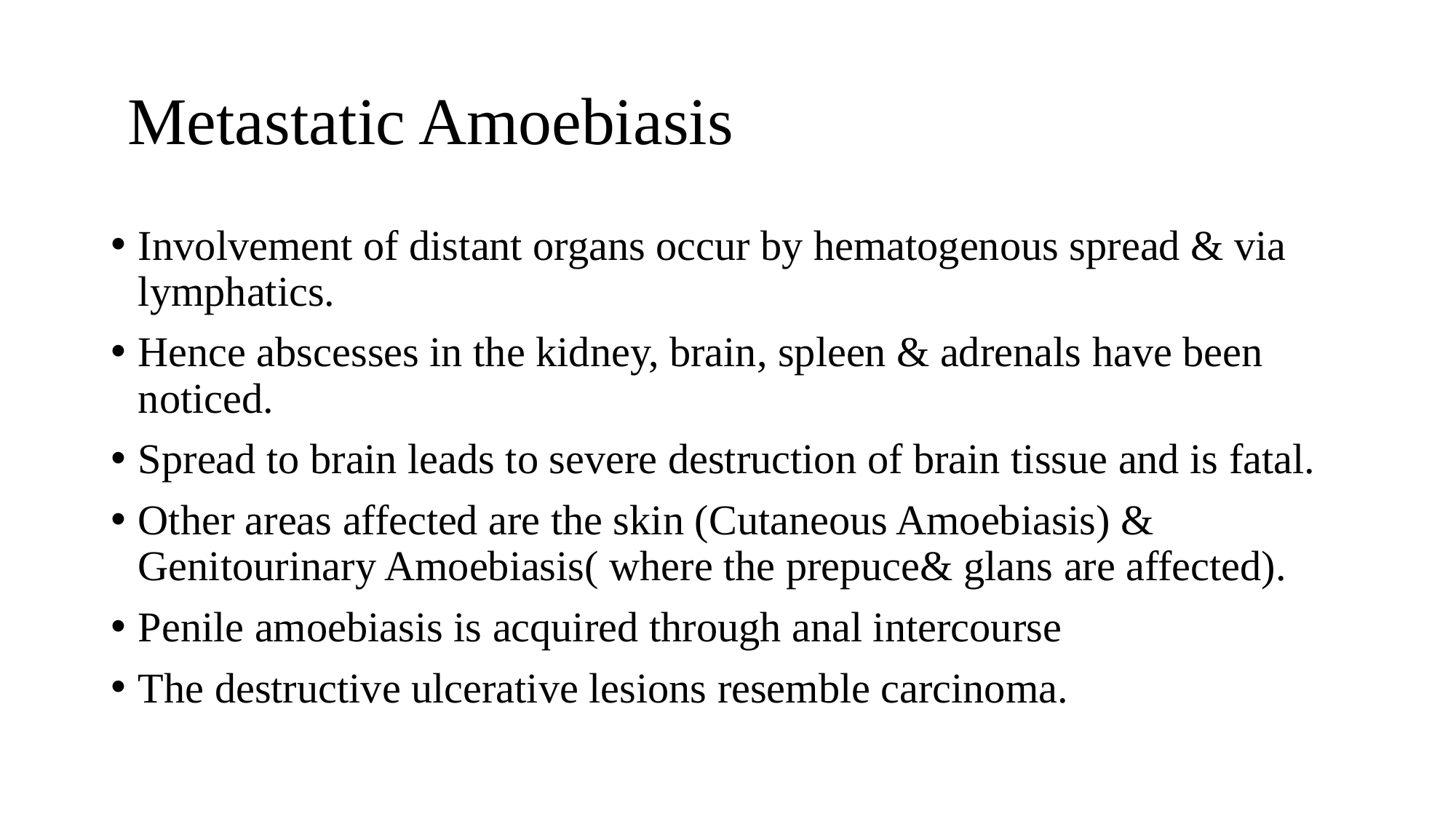

# Metastatic Amoebiasis
Involvement of distant organs occur by hematogenous spread & via lymphatics.
Hence abscesses in the kidney, brain, spleen & adrenals have been noticed.
Spread to brain leads to severe destruction of brain tissue and is fatal.
Other areas affected are the skin (Cutaneous Amoebiasis) & Genitourinary Amoebiasis( where the prepuce& glans are affected).
Penile amoebiasis is acquired through anal intercourse
The destructive ulcerative lesions resemble carcinoma.